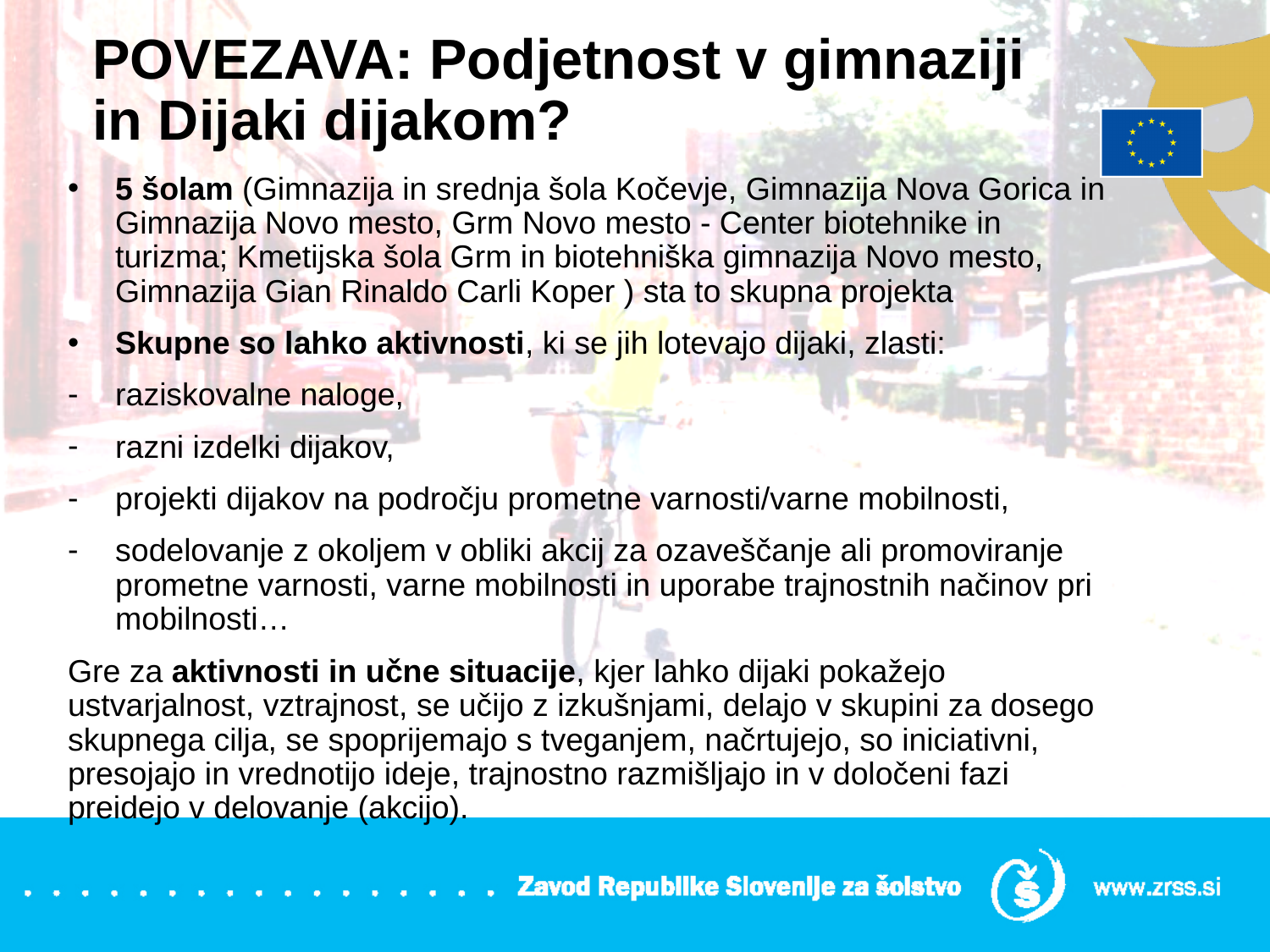

POVEZAVA: Podjetnost v gimnaziji in Dijaki dijakom?
5 šolam (Gimnazija in srednja šola Kočevje, Gimnazija Nova Gorica in Gimnazija Novo mesto, Grm Novo mesto - Center biotehnike in turizma; Kmetijska šola Grm in biotehniška gimnazija Novo mesto, Gimnazija Gian Rinaldo Carli Koper ) sta to skupna projekta
Skupne so lahko aktivnosti, ki se jih lotevajo dijaki, zlasti:
raziskovalne naloge,
razni izdelki dijakov,
projekti dijakov na področju prometne varnosti/varne mobilnosti,
sodelovanje z okoljem v obliki akcij za ozaveščanje ali promoviranje prometne varnosti, varne mobilnosti in uporabe trajnostnih načinov pri mobilnosti…
Gre za aktivnosti in učne situacije, kjer lahko dijaki pokažejo ustvarjalnost, vztrajnost, se učijo z izkušnjami, delajo v skupini za dosego skupnega cilja, se spoprijemajo s tveganjem, načrtujejo, so iniciativni, presojajo in vrednotijo ideje, trajnostno razmišljajo in v določeni fazi preidejo v delovanje (akcijo).